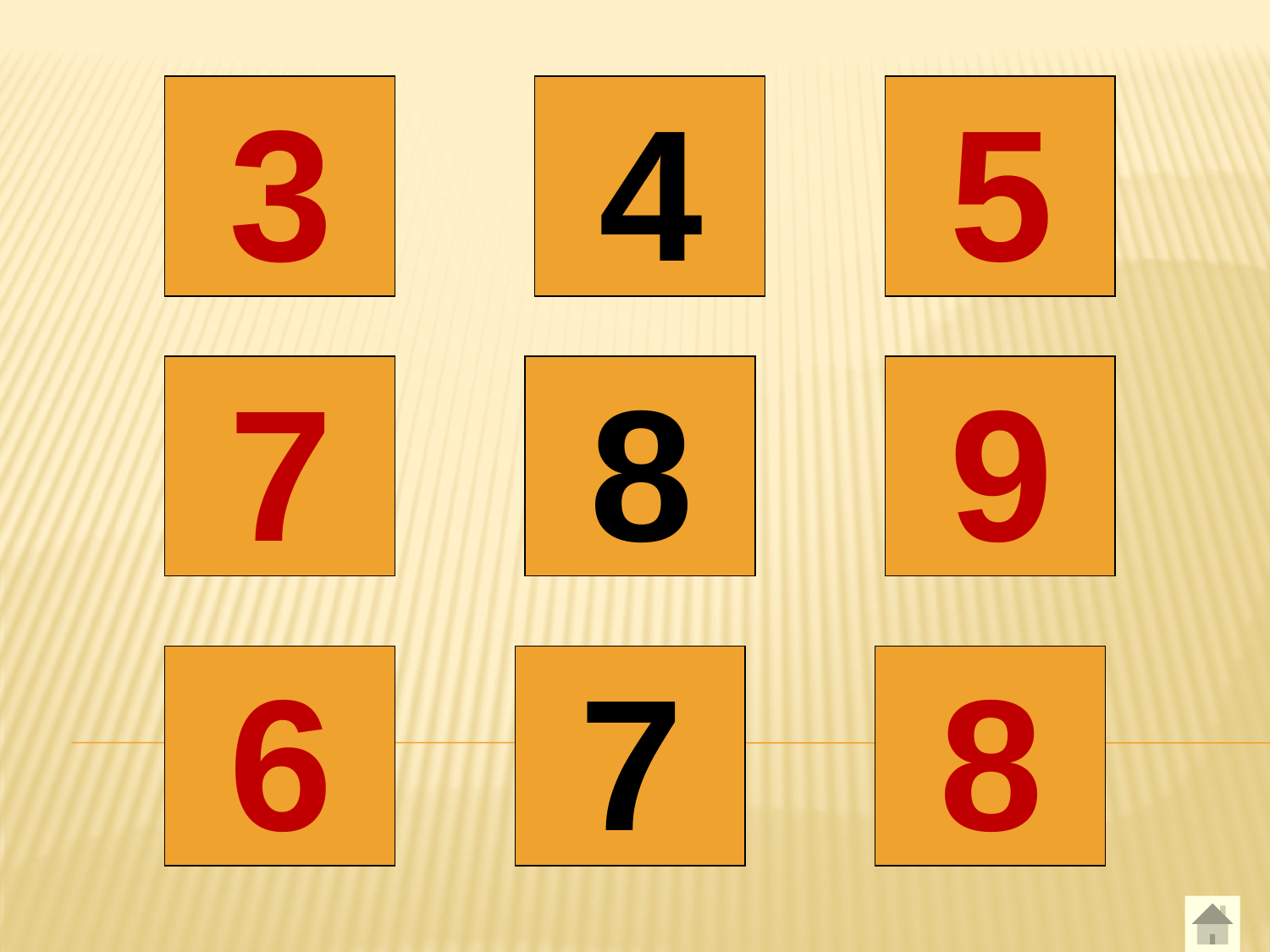

5

 3
 4

 7
 8

 9

 6
 7

 8